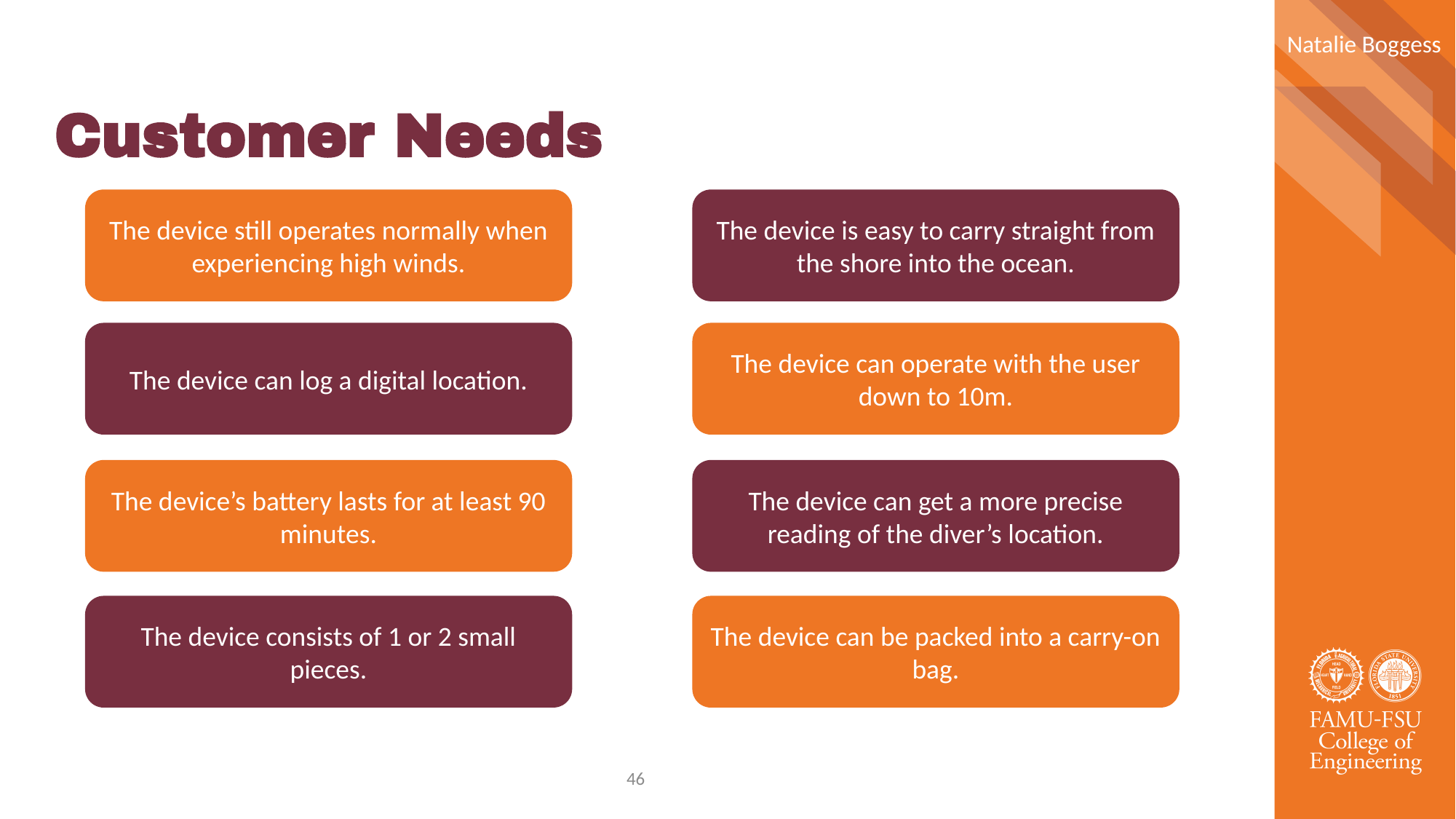

Natalie Boggess
# Customer Needs
The device still operates normally when experiencing high winds.
The device is easy to carry straight from the shore into the ocean.
The device can log a digital location.
The device can operate with the user down to 10m.
The device’s battery lasts for at least 90 minutes.
The device can get a more precise reading of the diver’s location.
The device consists of 1 or 2 small pieces.
The device can be packed into a carry-on bag.

46